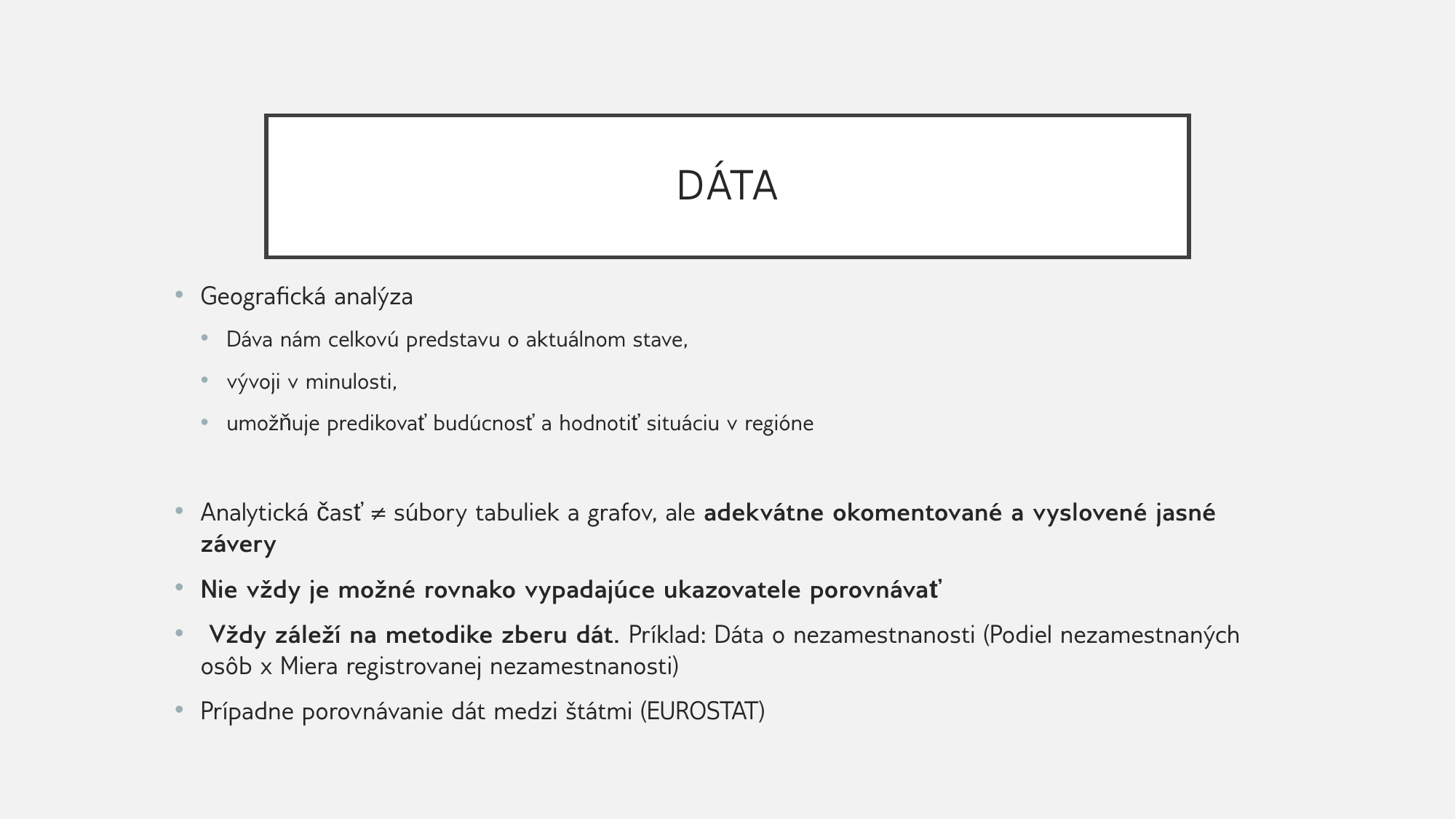

# DÁta
Geografická analýza
Dáva nám celkovú predstavu o aktuálnom stave,
vývoji v minulosti,
umožňuje predikovať budúcnosť a hodnotiť situáciu v regióne

Analytická časť ≠ súbory tabuliek a grafov, ale adekvátne okomentované a vyslovené jasné závery
Nie vždy je možné rovnako vypadajúce ukazovatele porovnávať
 Vždy záleží na metodike zberu dát. Príklad: Dáta o nezamestnanosti (Podiel nezamestnaných osôb x Miera registrovanej nezamestnanosti)
Prípadne porovnávanie dát medzi štátmi (EUROSTAT)